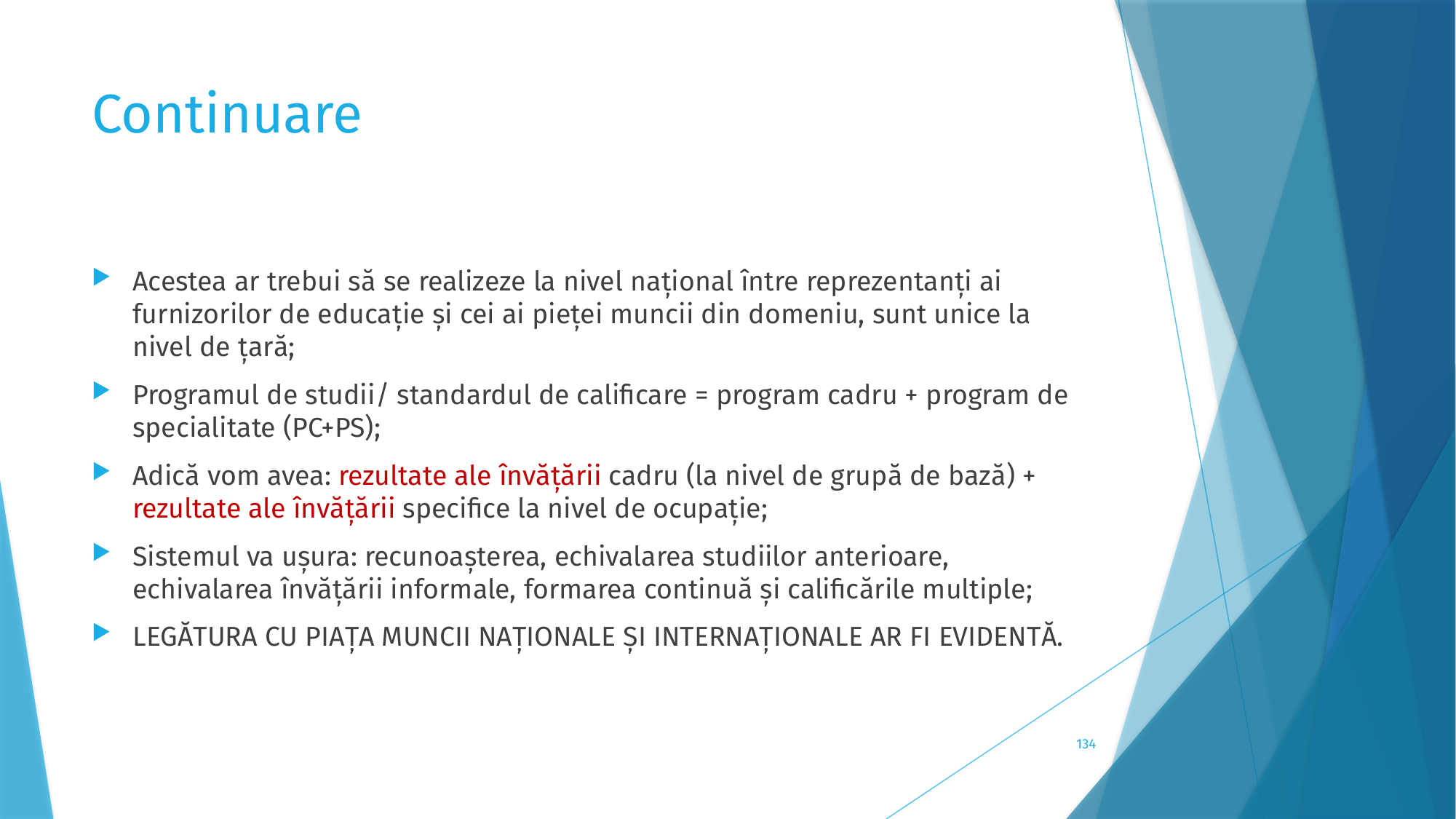

# Continuare
Acestea ar trebui să se realizeze la nivel național între reprezentanți ai furnizorilor de educație și cei ai pieței muncii din domeniu, sunt unice la nivel de țară;
Programul de studii/ standardul de calificare = program cadru + program de specialitate (PC+PS);
Adică vom avea: rezultate ale învățării cadru (la nivel de grupă de bază) + rezultate ale învățării specifice la nivel de ocupație;
Sistemul va ușura: recunoașterea, echivalarea studiilor anterioare, echivalarea învățării informale, formarea continuă și calificările multiple;
LEGĂTURA CU PIAȚA MUNCII NAȚIONALE ȘI INTERNAȚIONALE AR FI EVIDENTĂ.

134